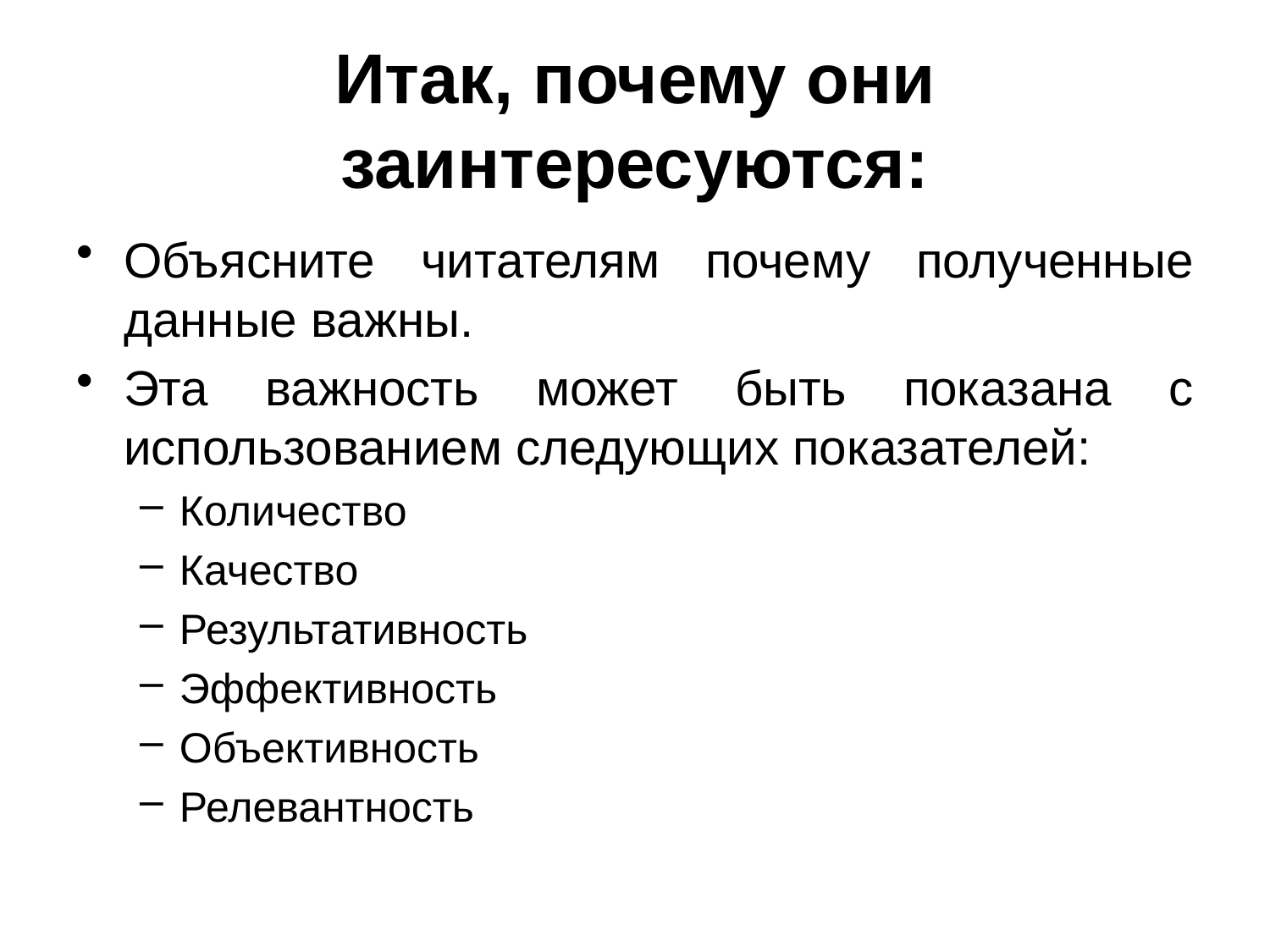

# Итак, почему они заинтересуются:
Объясните читателям почему полученные данные важны.
Эта важность может быть показана с использованием следующих показателей:
Количество
Качество
Результативность
Эффективность
Объективность
Релевантность